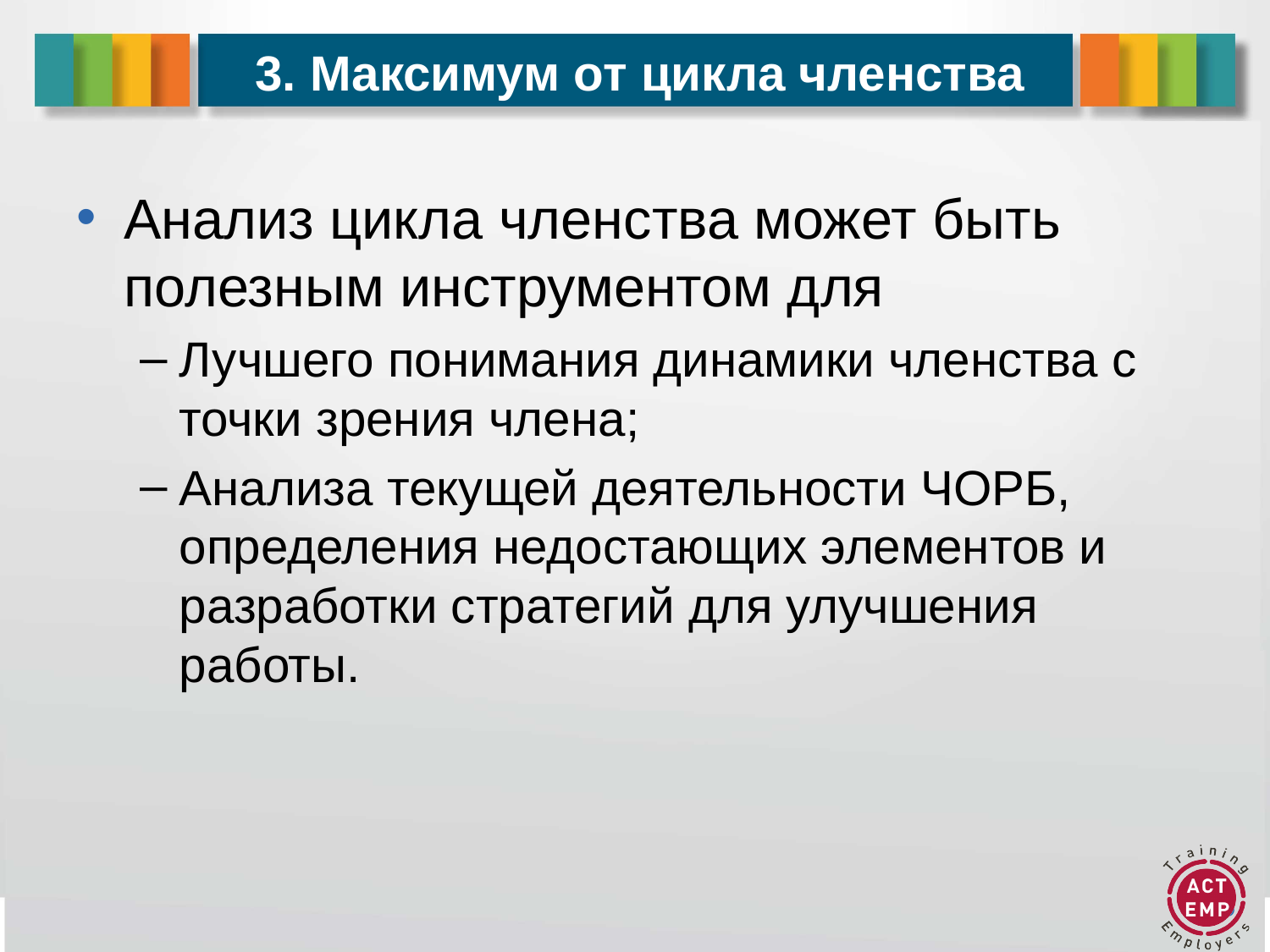

# 3. Максимум от цикла членства
Анализ цикла членства может быть полезным инструментом для
Лучшего понимания динамики членства с точки зрения члена;
Анализа текущей деятельности ЧОРБ, определения недостающих элементов и разработки стратегий для улучшения работы.